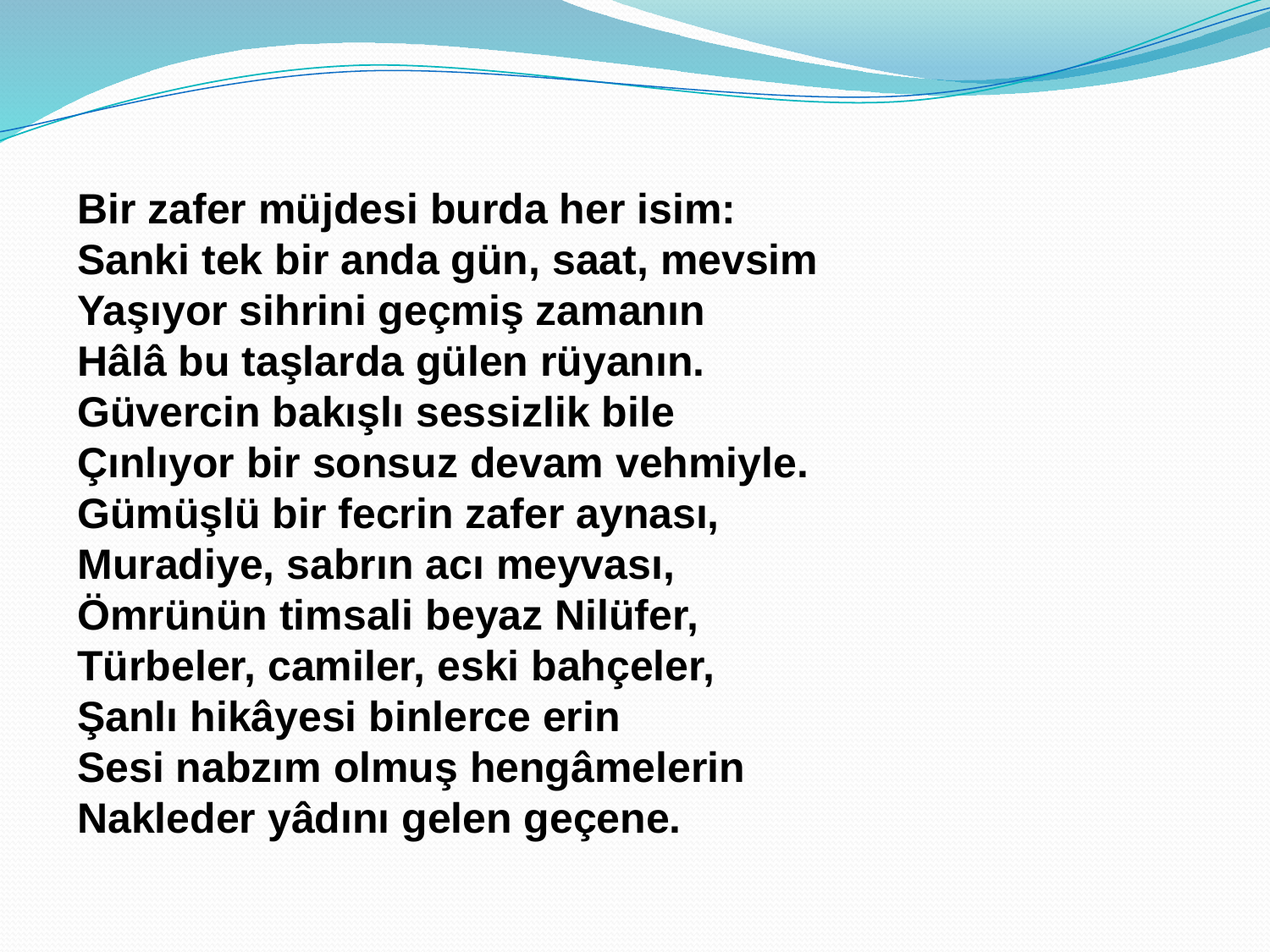

Bir zafer müjdesi burda her isim:
Sanki tek bir anda gün, saat, mevsim
Yaşıyor sihrini geçmiş zamanın
Hâlâ bu taşlarda gülen rüyanın.
Güvercin bakışlı sessizlik bile
Çınlıyor bir sonsuz devam vehmiyle.
Gümüşlü bir fecrin zafer aynası,
Muradiye, sabrın acı meyvası,
Ömrünün timsali beyaz Nilüfer,
Türbeler, camiler, eski bahçeler,
Şanlı hikâyesi binlerce erin
Sesi nabzım olmuş hengâmelerin
Nakleder yâdını gelen geçene.